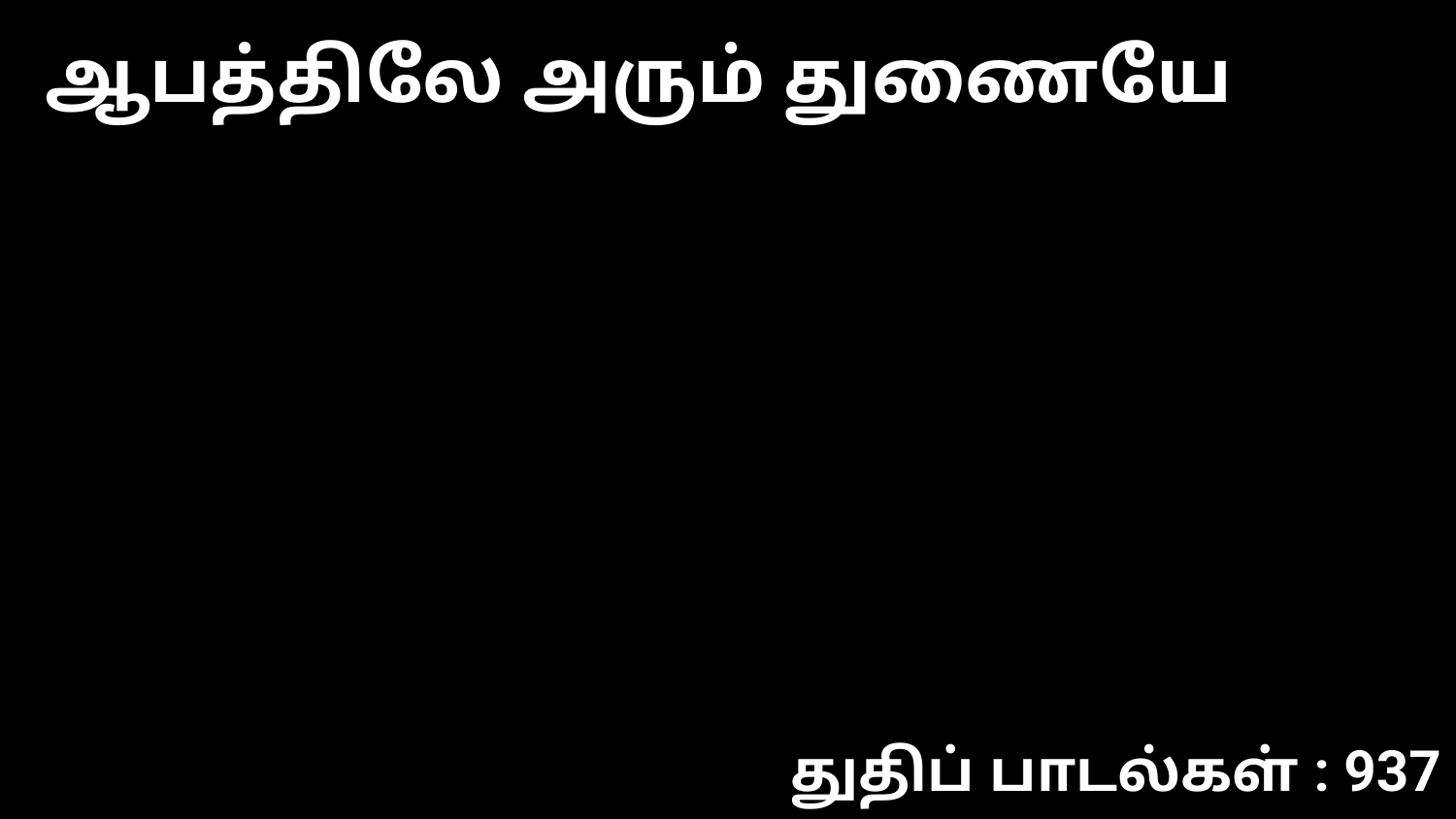

ஆபத்திலே அரும் துணையே
துதிப் பாடல்கள் : 937